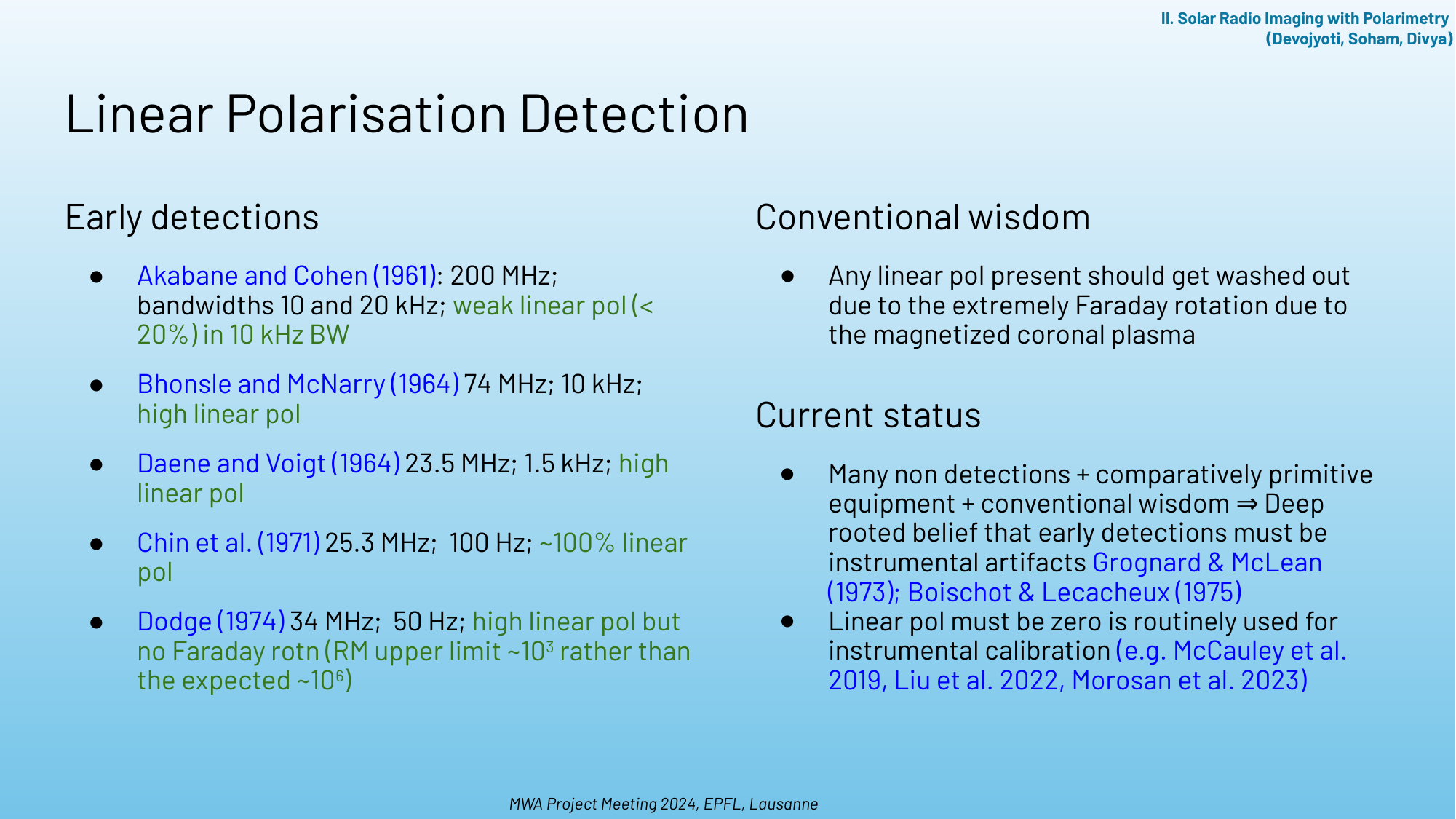

II. Solar Radio Imaging with Polarimetry
(Devojyoti, Soham, Divya)
# Linear Polarisation Detection
Early detections
Akabane and Cohen (1961): 200 MHz; bandwidths 10 and 20 kHz; weak linear pol (< 20%) in 10 kHz BW
Bhonsle and McNarry (1964) 74 MHz; 10 kHz; high linear pol
Daene and Voigt (1964) 23.5 MHz; 1.5 kHz; high linear pol
Chin et al. (1971) 25.3 MHz;  100 Hz; ~100% linear pol
Dodge (1974) 34 MHz;  50 Hz; high linear pol but no Faraday rotn (RM upper limit ~103 rather than the expected ~106)
Conventional wisdom
Any linear pol present should get washed out due to the extremely Faraday rotation due to the magnetized coronal plasma
Current status
Many non detections + comparatively primitive equipment + conventional wisdom ⇒ Deep rooted belief that early detections must be instrumental artifacts Grognard & McLean (1973); Boischot & Lecacheux (1975)
Linear pol must be zero is routinely used for instrumental calibration (e.g. McCauley et al. 2019, Liu et al. 2022, Morosan et al. 2023)
MWA Project Meeting 2024, EPFL, Lausanne